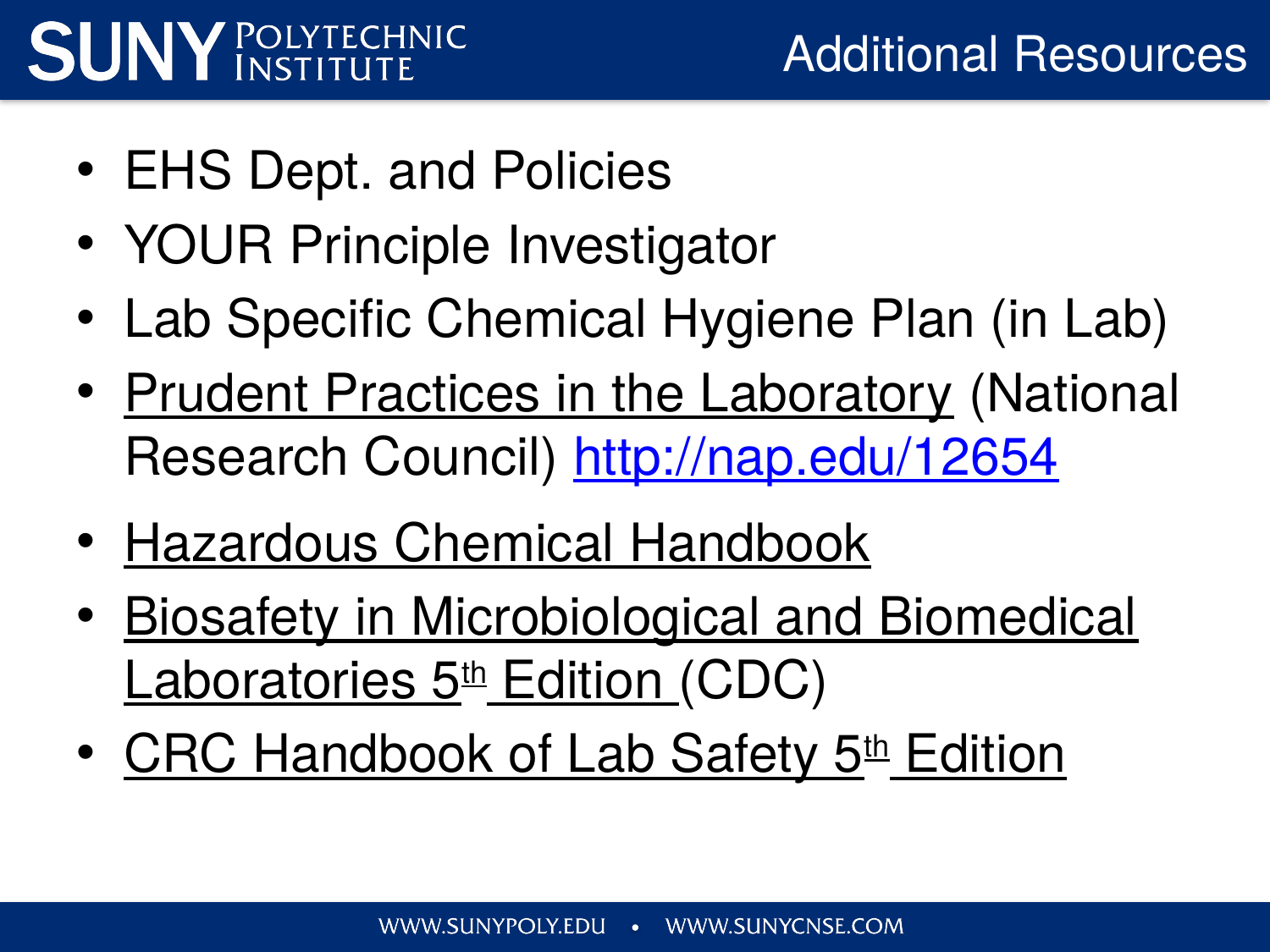

# Additional Resources
EHS Dept. and Policies
YOUR Principle Investigator
Lab Specific Chemical Hygiene Plan (in Lab)
Prudent Practices in the Laboratory (National Research Council) http://nap.edu/12654
Hazardous Chemical Handbook
Biosafety in Microbiological and Biomedical Laboratories 5th Edition (CDC)
CRC Handbook of Lab Safety 5th Edition